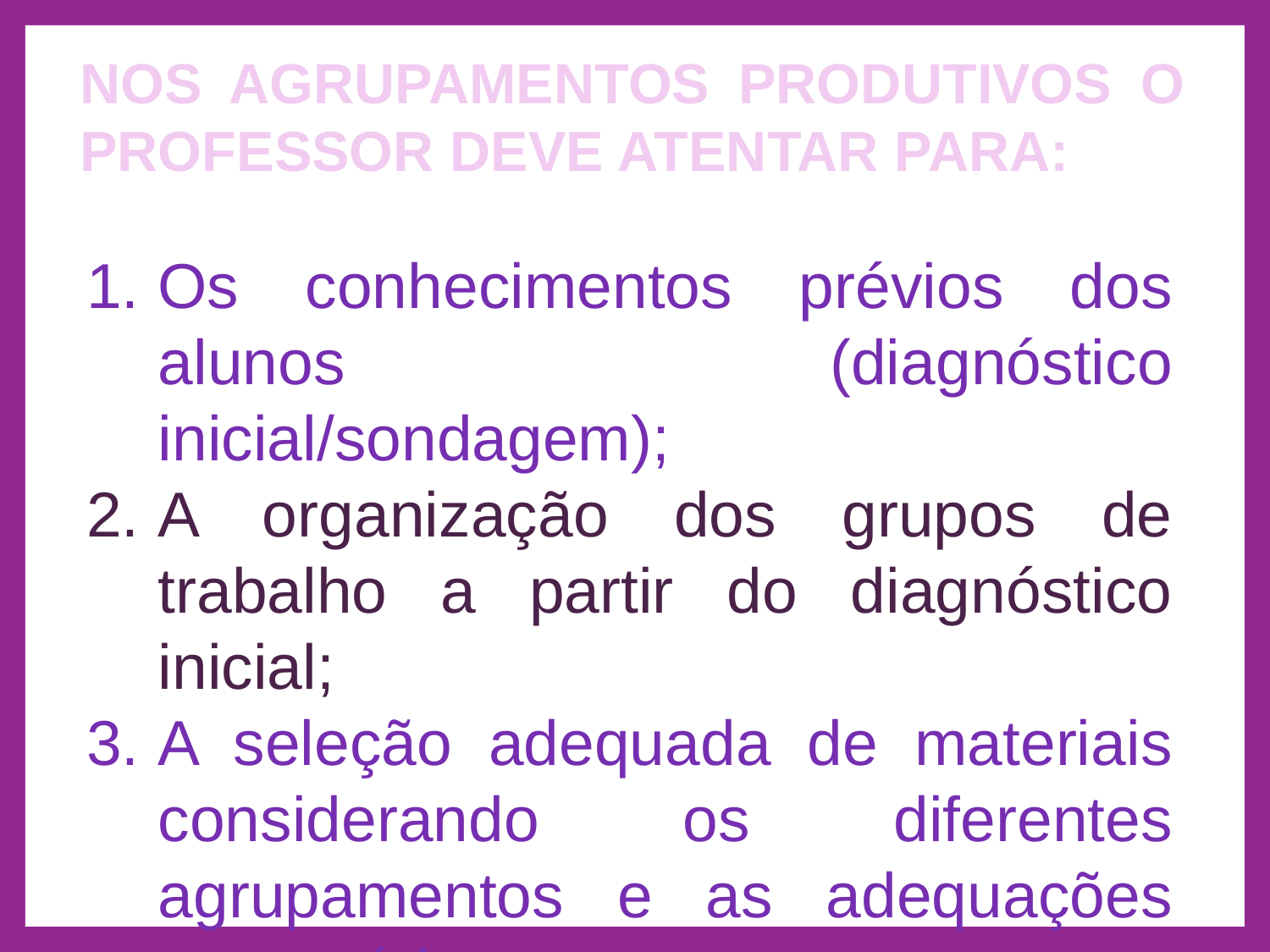

# NOS AGRUPAMENTOS PRODUTIVOS O PROFESSOR DEVE ATENTAR PARA:
Os conhecimentos prévios dos alunos (diagnóstico inicial/sondagem);
A organização dos grupos de trabalho a partir do diagnóstico inicial;
A seleção adequada de materiais considerando os diferentes agrupamentos e as adequações necessárias;